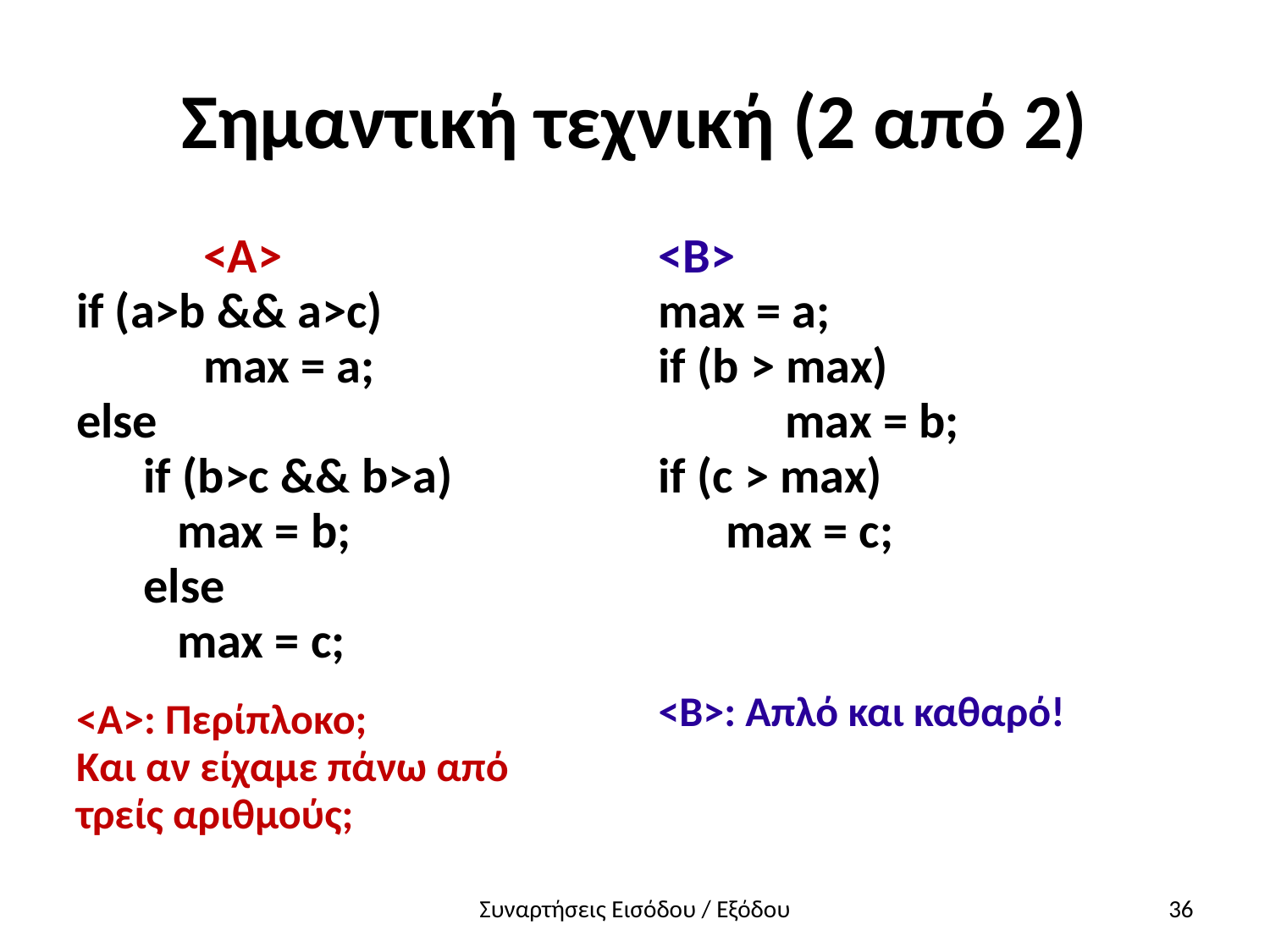

# Σημαντική τεχνική (2 από 2)
	<Α>
if (a>b && a>c)
	max = a;
else
      if (b>c && b>a)
         max = b;
      else
         max = c;

<Α>: Περίπλοκο;
Και αν είχαμε πάνω από
τρείς αριθμούς;

<Β>
max = a;
if (b > max)
	max = b;
if (c > max)
      max = c;

<Β>: Απλό και καθαρό!

Συναρτήσεις Εισόδου / Εξόδου
36